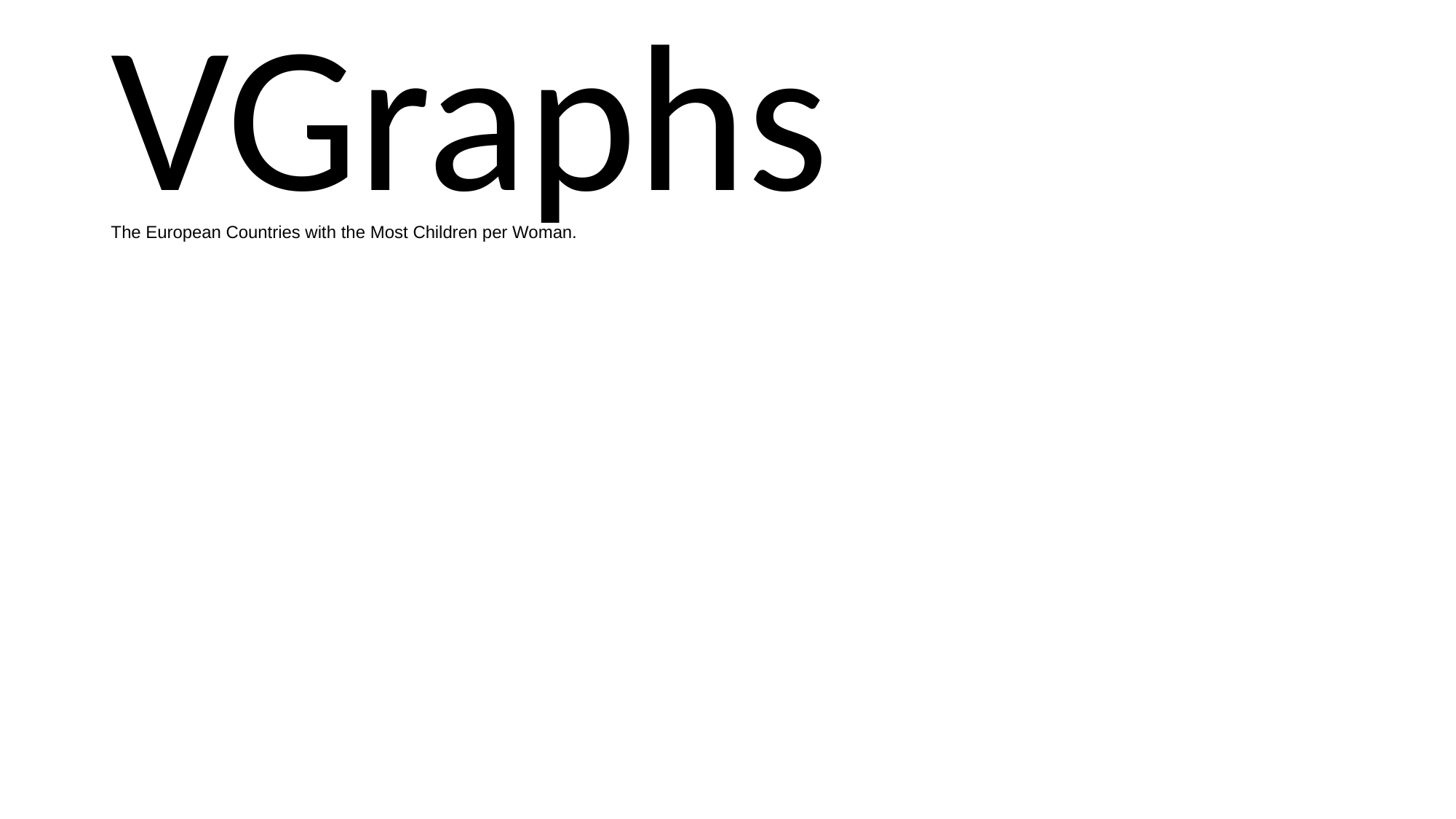

VGraphs
The European Countries with the Most Children per Woman.